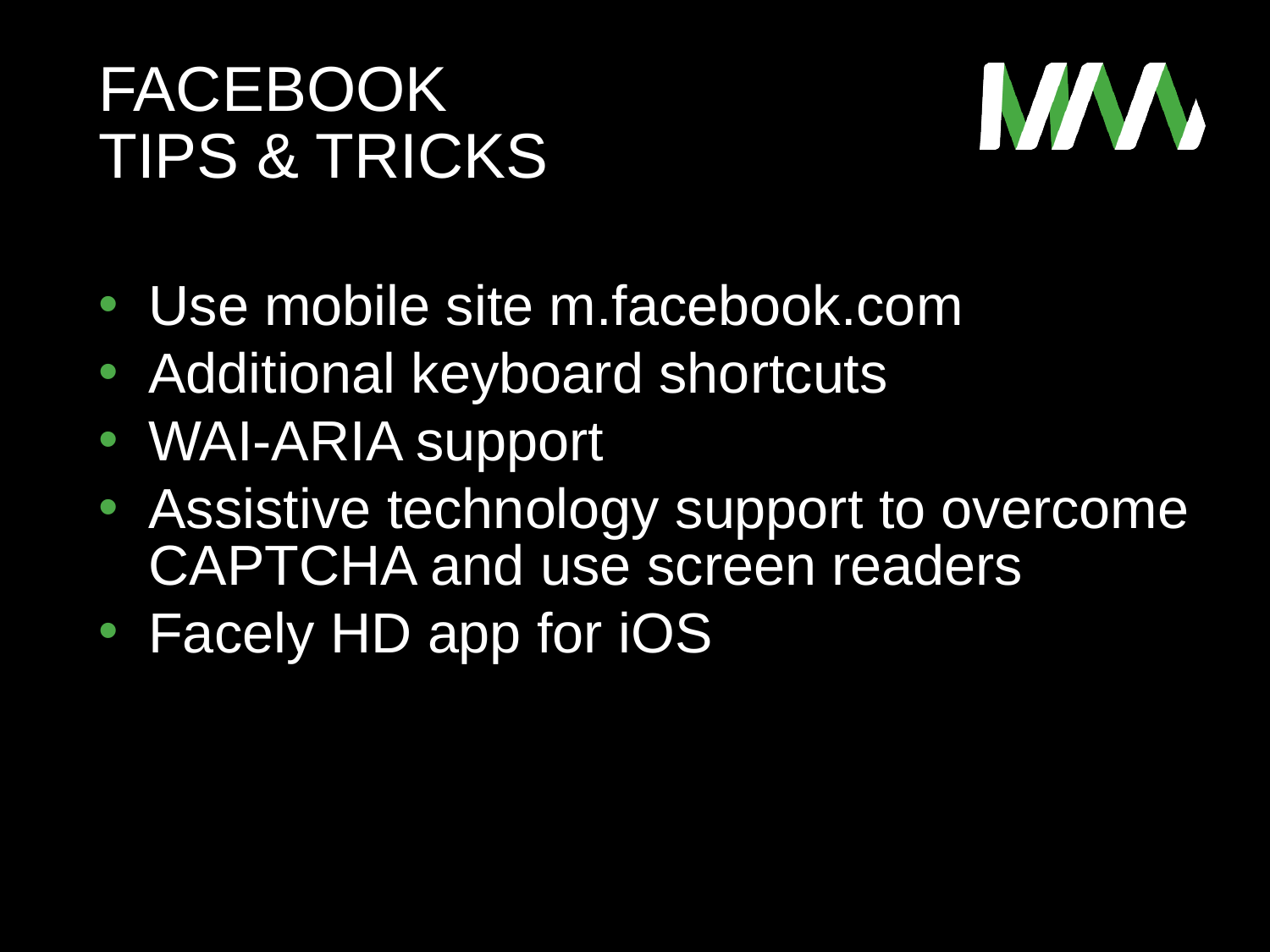

# Facebook tips & tricks
Use mobile site m.facebook.com
Additional keyboard shortcuts
WAI-ARIA support
Assistive technology support to overcome CAPTCHA and use screen readers
Facely HD app for iOS